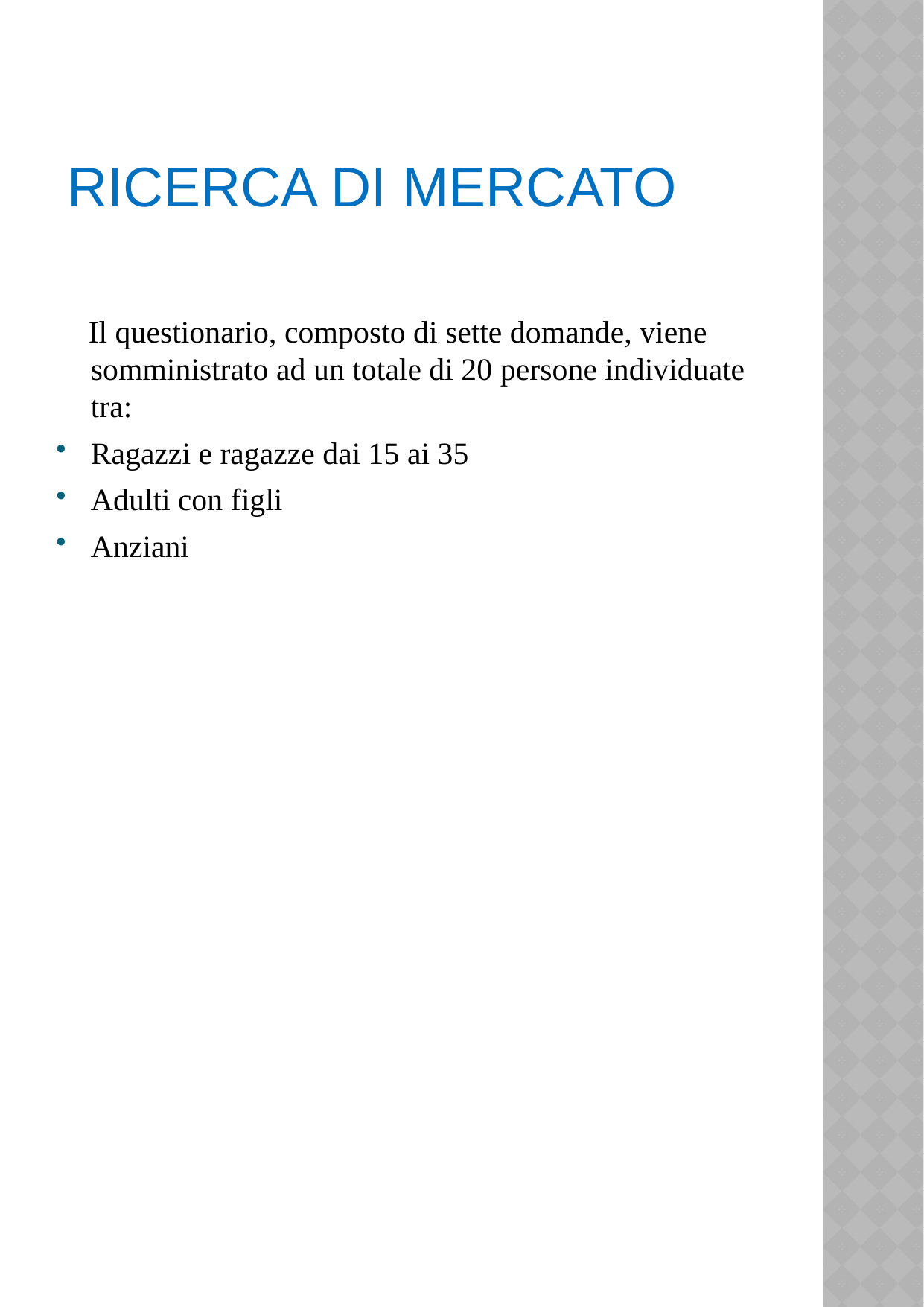

# ricerca di mercato
    Il questionario, composto di sette domande, viene somministrato ad un totale di 20 persone individuate tra:
Ragazzi e ragazze dai 15 ai 35
Adulti con figli
Anziani